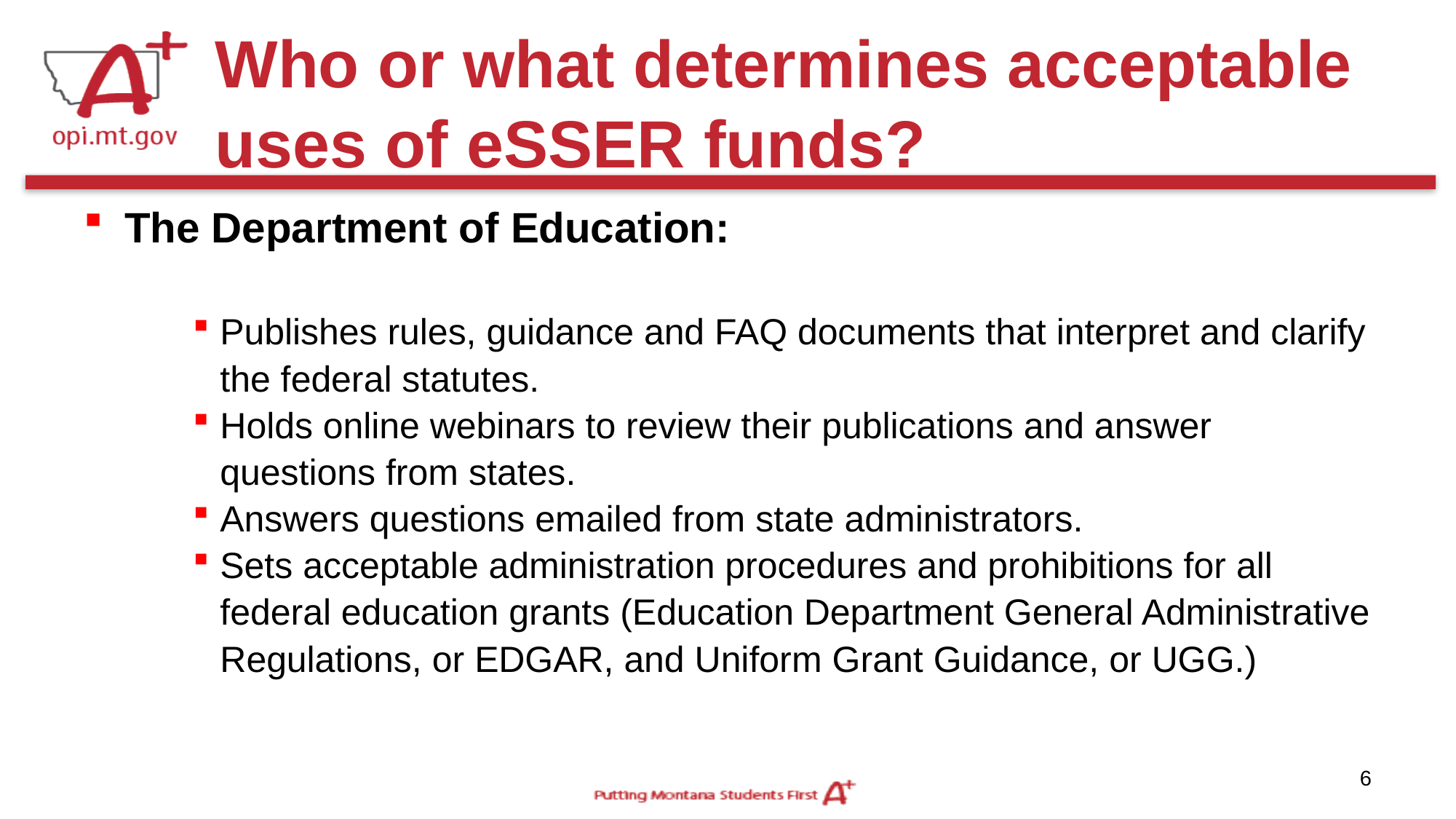

# Who or what determines acceptable uses of eSSER funds?
The Department of Education:

Publishes rules, guidance and FAQ documents that interpret and clarify the federal statutes.
Holds online webinars to review their publications and answer questions from states.
Answers questions emailed from state administrators.
Sets acceptable administration procedures and prohibitions for all federal education grants (Education Department General Administrative Regulations, or EDGAR, and Uniform Grant Guidance, or UGG.)

6